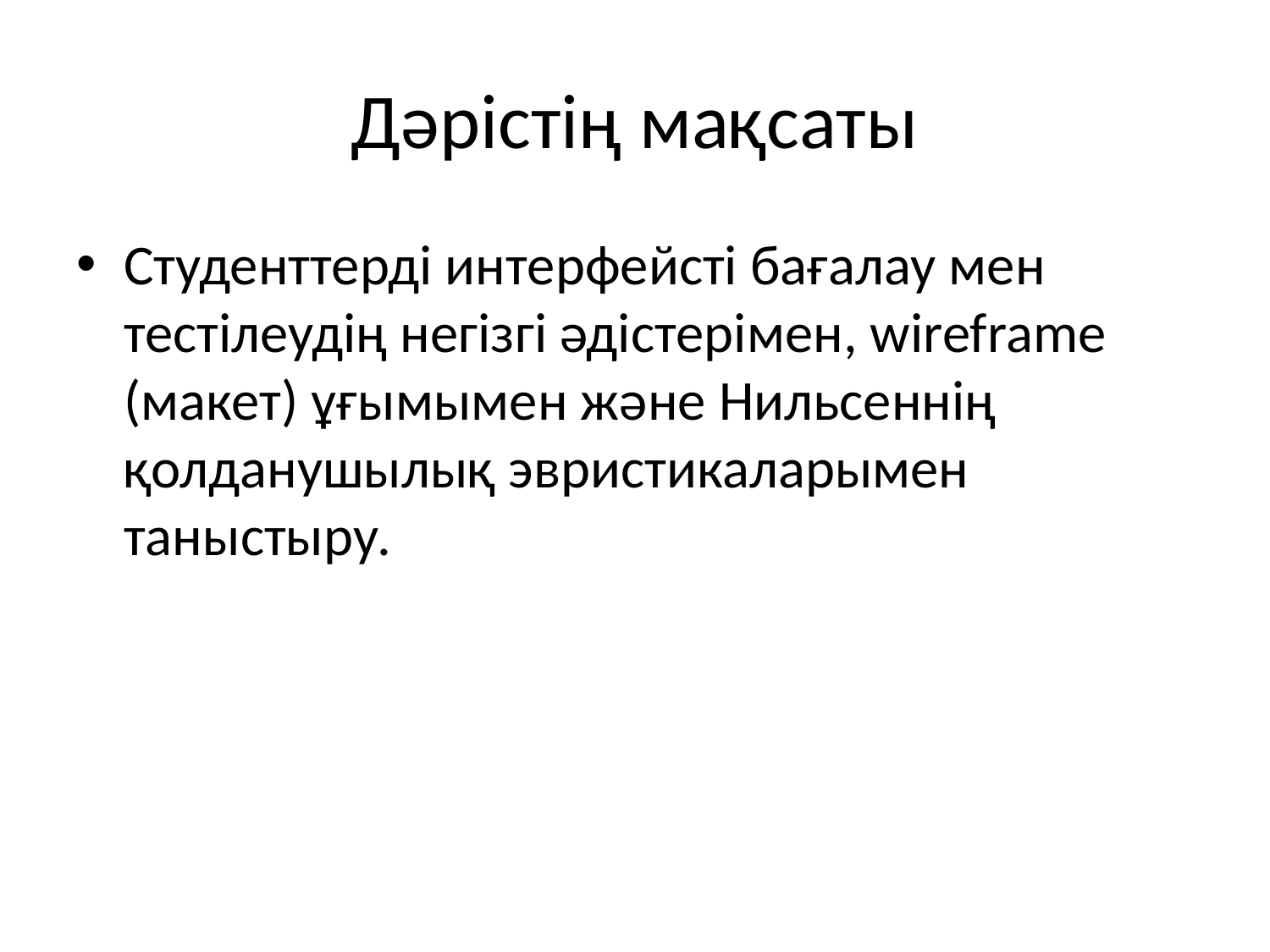

# Дәрістің мақсаты
Студенттерді интерфейсті бағалау мен тестілеудің негізгі әдістерімен, wireframe (макет) ұғымымен және Нильсеннің қолданушылық эвристикаларымен таныстыру.